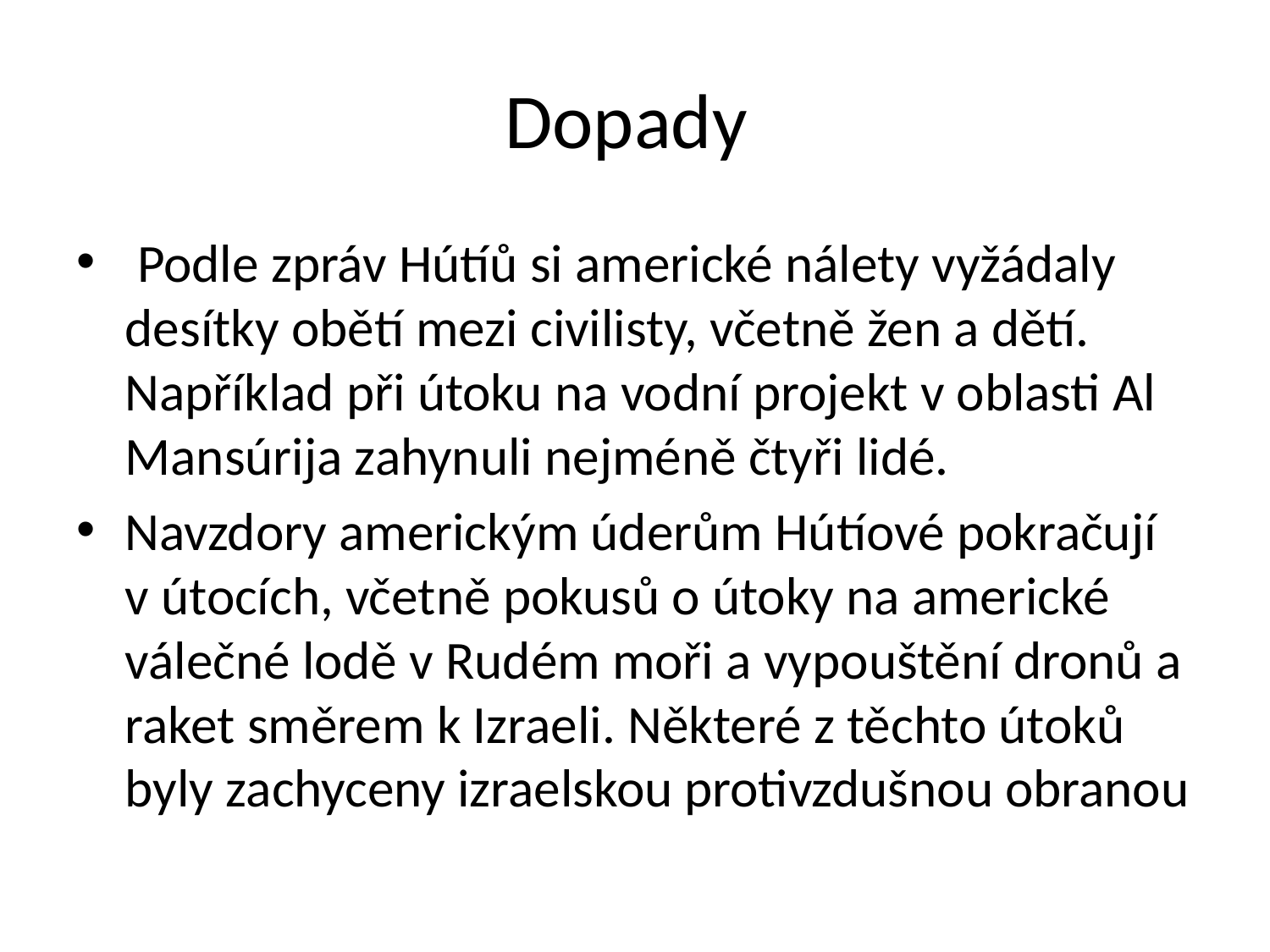

# Dopady
 Podle zpráv Hútíů si americké nálety vyžádaly desítky obětí mezi civilisty, včetně žen a dětí. Například při útoku na vodní projekt v oblasti Al Mansúrija zahynuli nejméně čtyři lidé.
Navzdory americkým úderům Hútíové pokračují v útocích, včetně pokusů o útoky na americké válečné lodě v Rudém moři a vypouštění dronů a raket směrem k Izraeli. Některé z těchto útoků byly zachyceny izraelskou protivzdušnou obranou